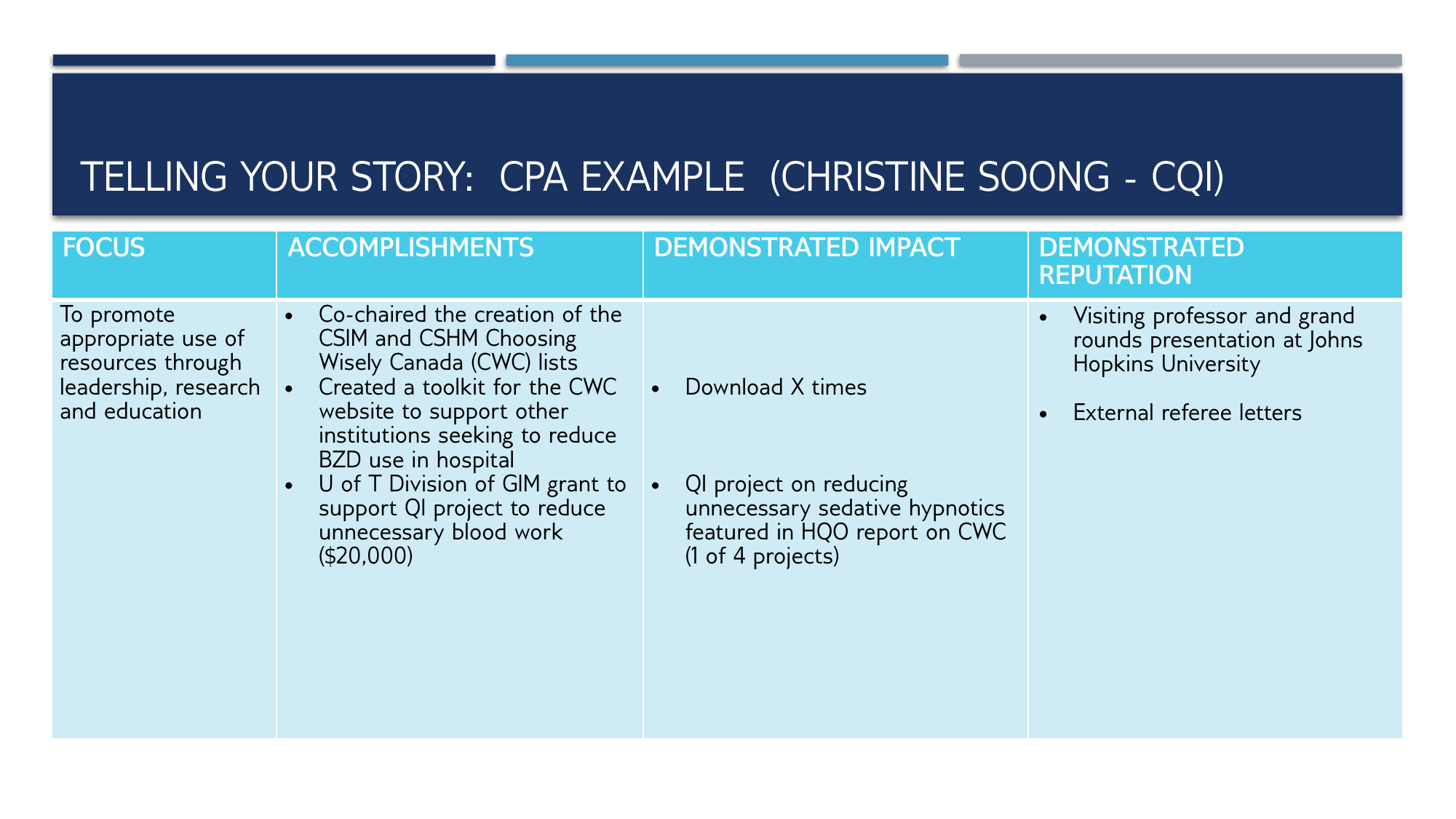

# Telling your story:  CPA example  (Christine Soong - CQI)
| FOCUS | ACCOMPLISHMENTS | DEMONSTRATED IMPACT | DEMONSTRATED REPUTATION |
| --- | --- | --- | --- |
| To promote appropriate use of resources through leadership, research and education | Co-chaired the creation of the CSIM and CSHM Choosing Wisely Canada (CWC) lists Created a toolkit for the CWC website to support other institutions seeking to reduce BZD use in hospital U of T Division of GIM grant to support QI project to reduce unnecessary blood work ($20,000) | Download X times QI project on reducing unnecessary sedative hypnotics featured in HQO report on CWC (1 of 4 projects) | Visiting professor and grand rounds presentation at Johns Hopkins University External referee letters |